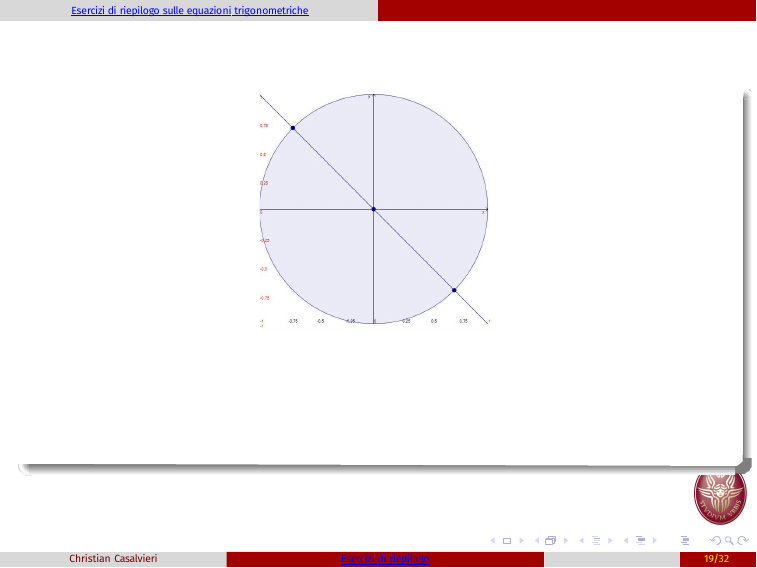

Esercizi di riepilogo sulle equazioni trigonometriche

Christian Casalvieri
Esercizi di riepilogo
19/32